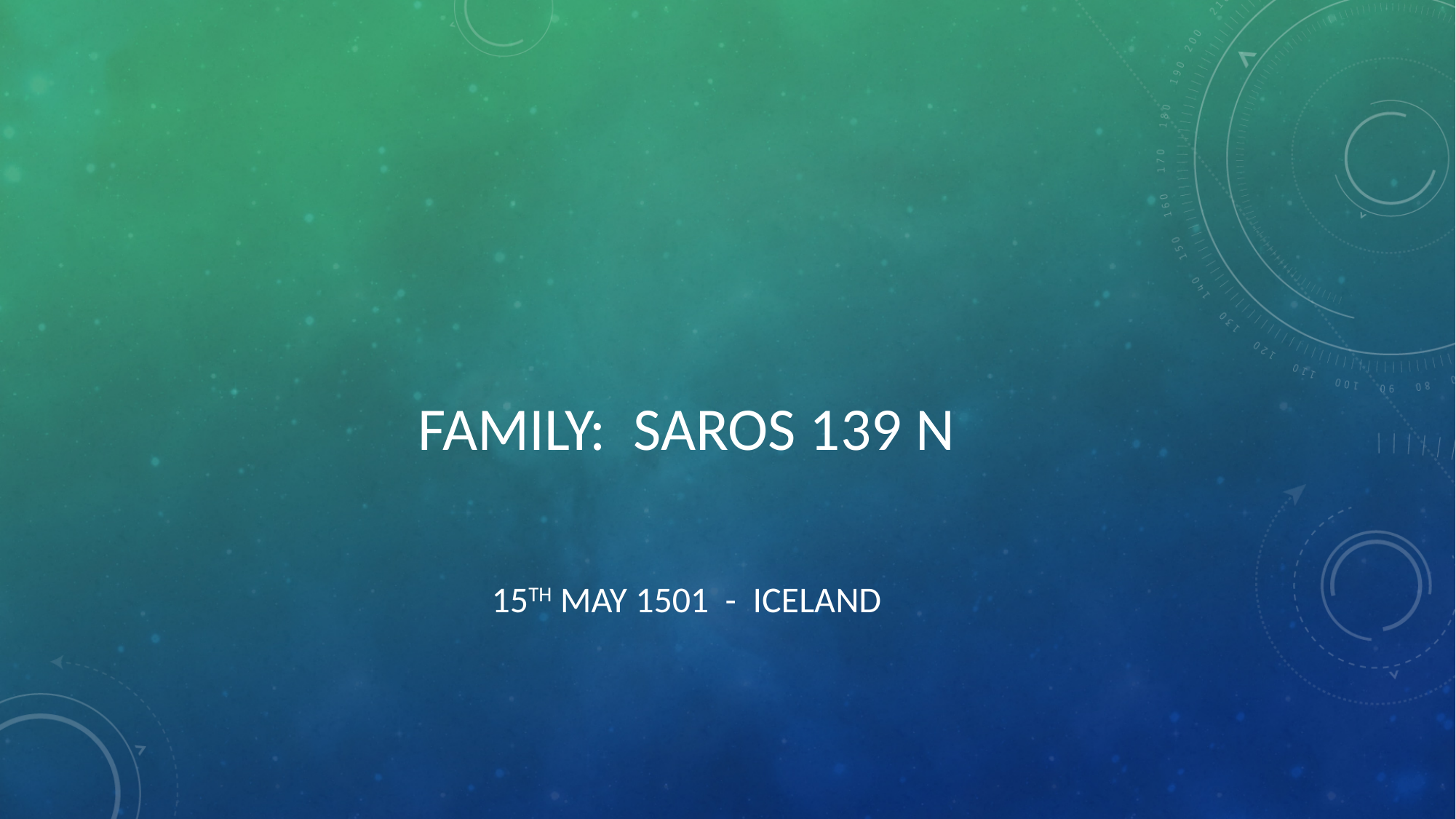

# FAMILY:  Saros 139 N
15th May 1501  -  iceland